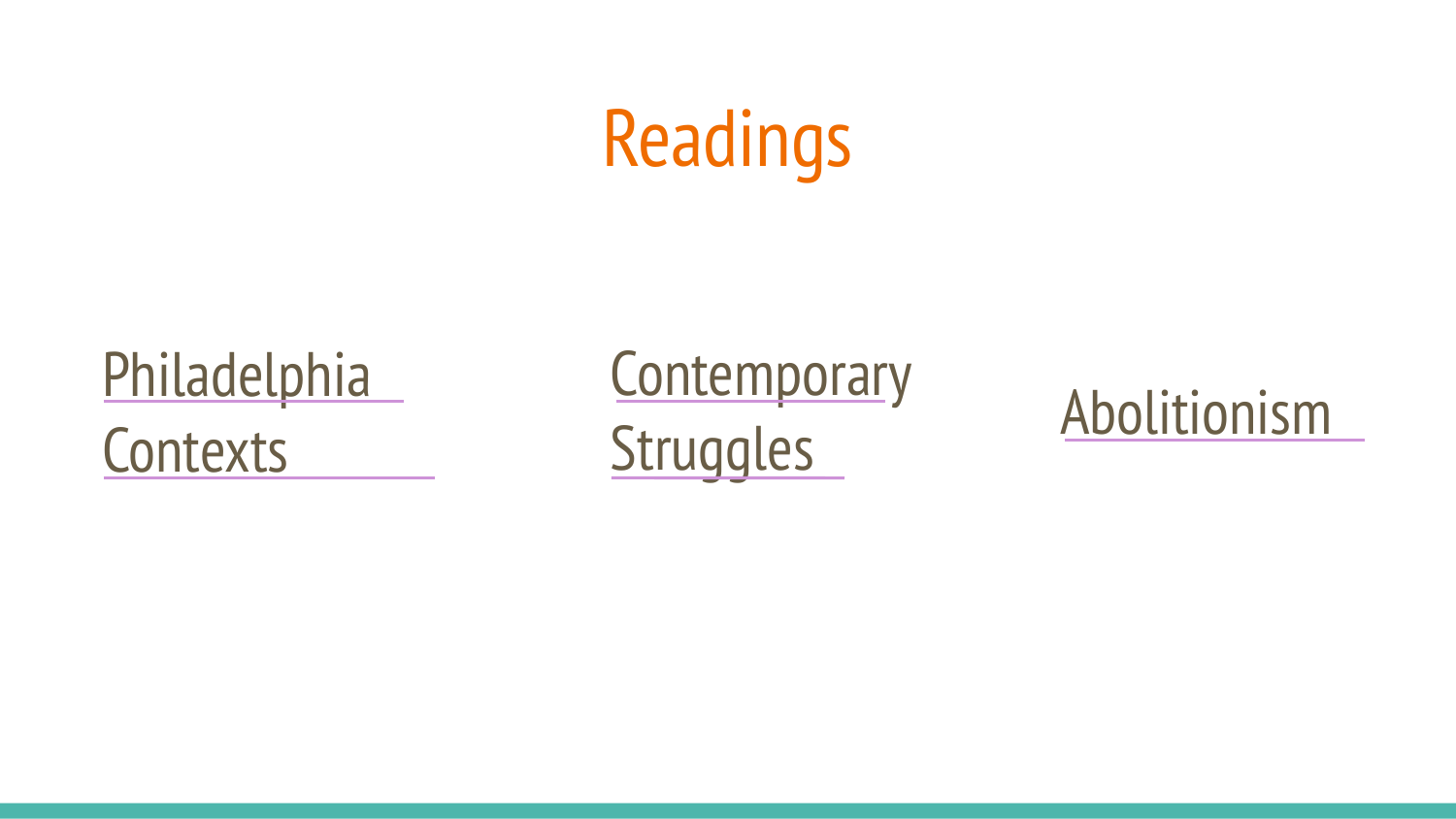

# Readings
Contemporary Struggles
Philadelphia
Contexts
Abolitionism